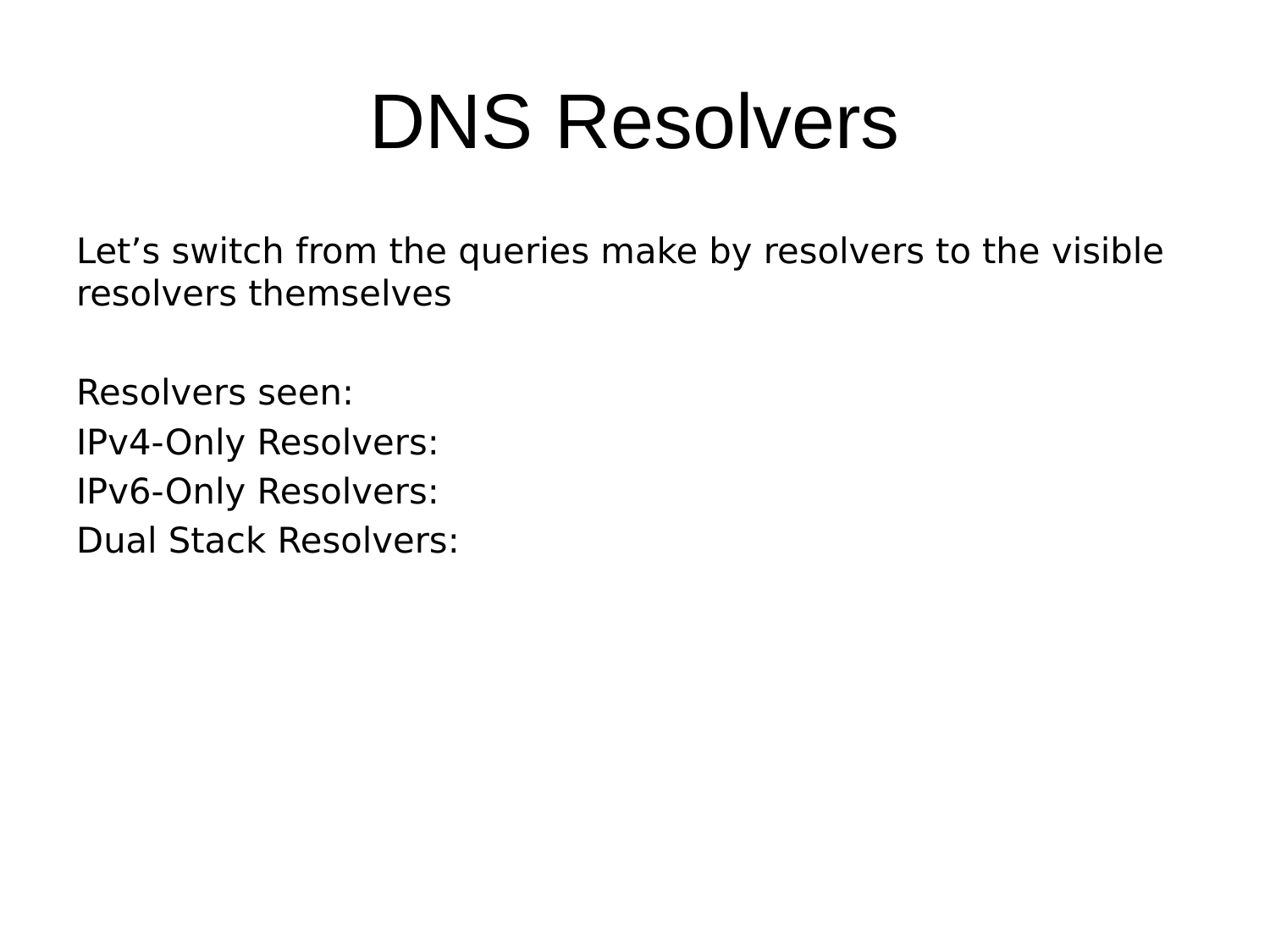

# DNS Resolvers
Let’s switch from the queries make by resolvers to the visible resolvers themselves

Resolvers seen:
IPv4-Only Resolvers:
IPv6-Only Resolvers:
Dual Stack Resolvers: